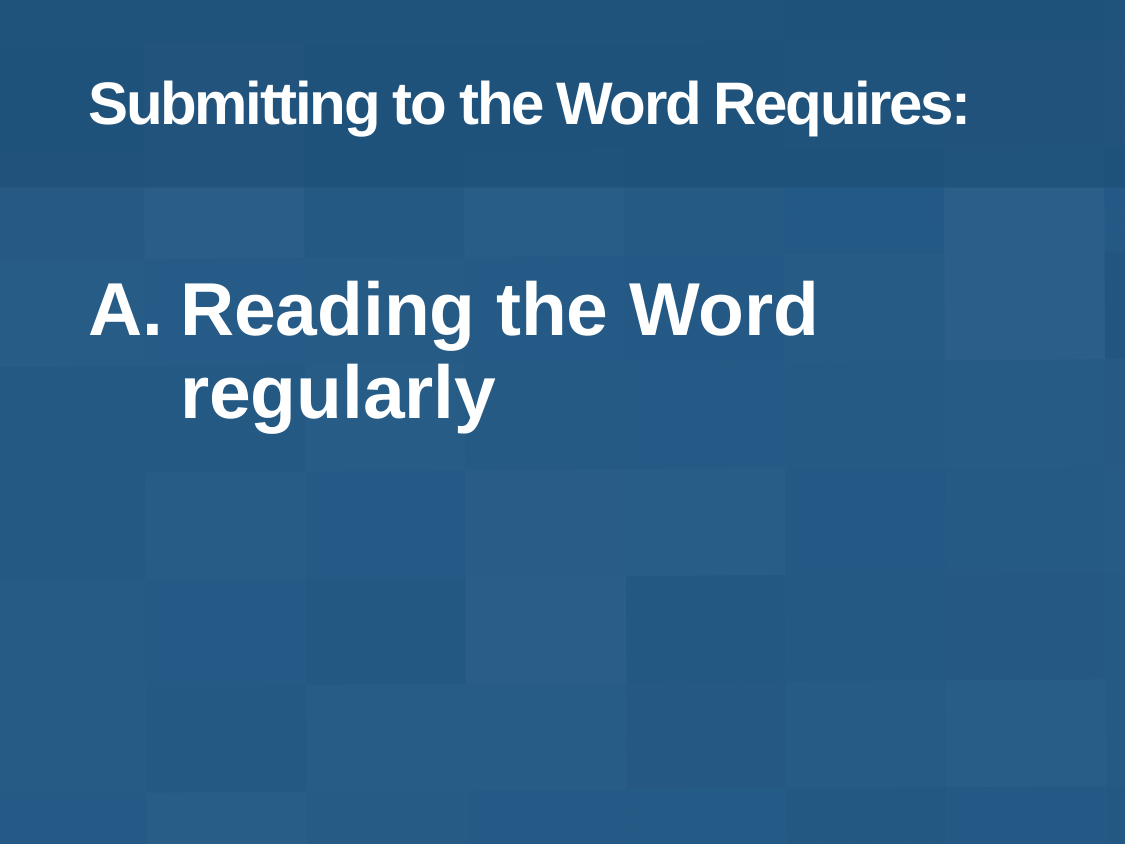

# Submitting to the Word Requires:
Reading the Word regularly